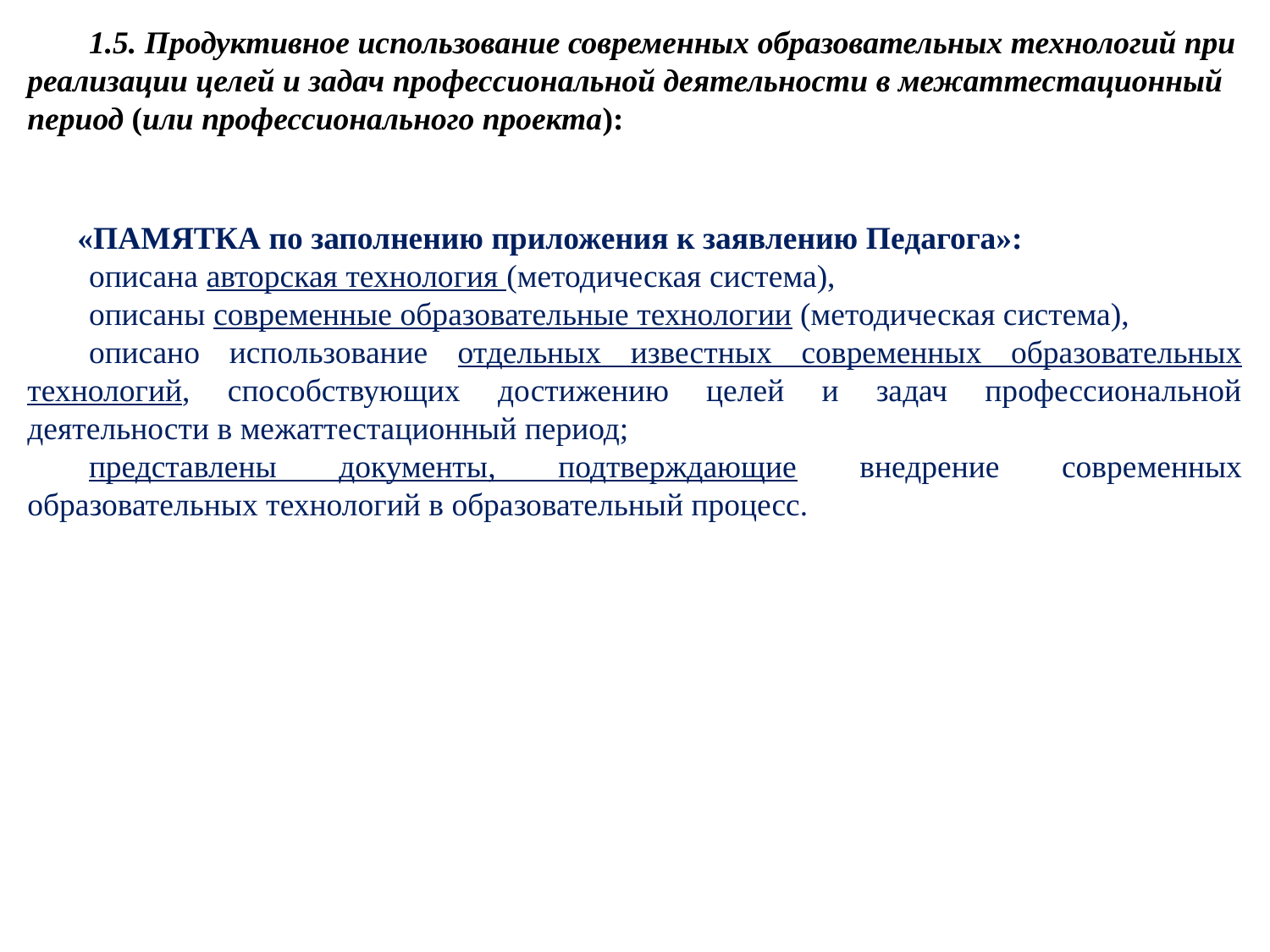

1.5. Продуктивное использование современных образовательных технологий при реализации целей и задач профессиональной деятельности в межаттестационный период (или профессионального проекта):

«ПАМЯТКА по заполнению приложения к заявлению Педагога»:
описана авторская технология (методическая система),
описаны современные образовательные технологии (методическая система),
описано использование отдельных известных современных образовательных технологий, способствующих достижению целей и задач профессиональной деятельности в межаттестационный период;
представлены документы, подтверждающие внедрение современных образовательных технологий в образовательный процесс.